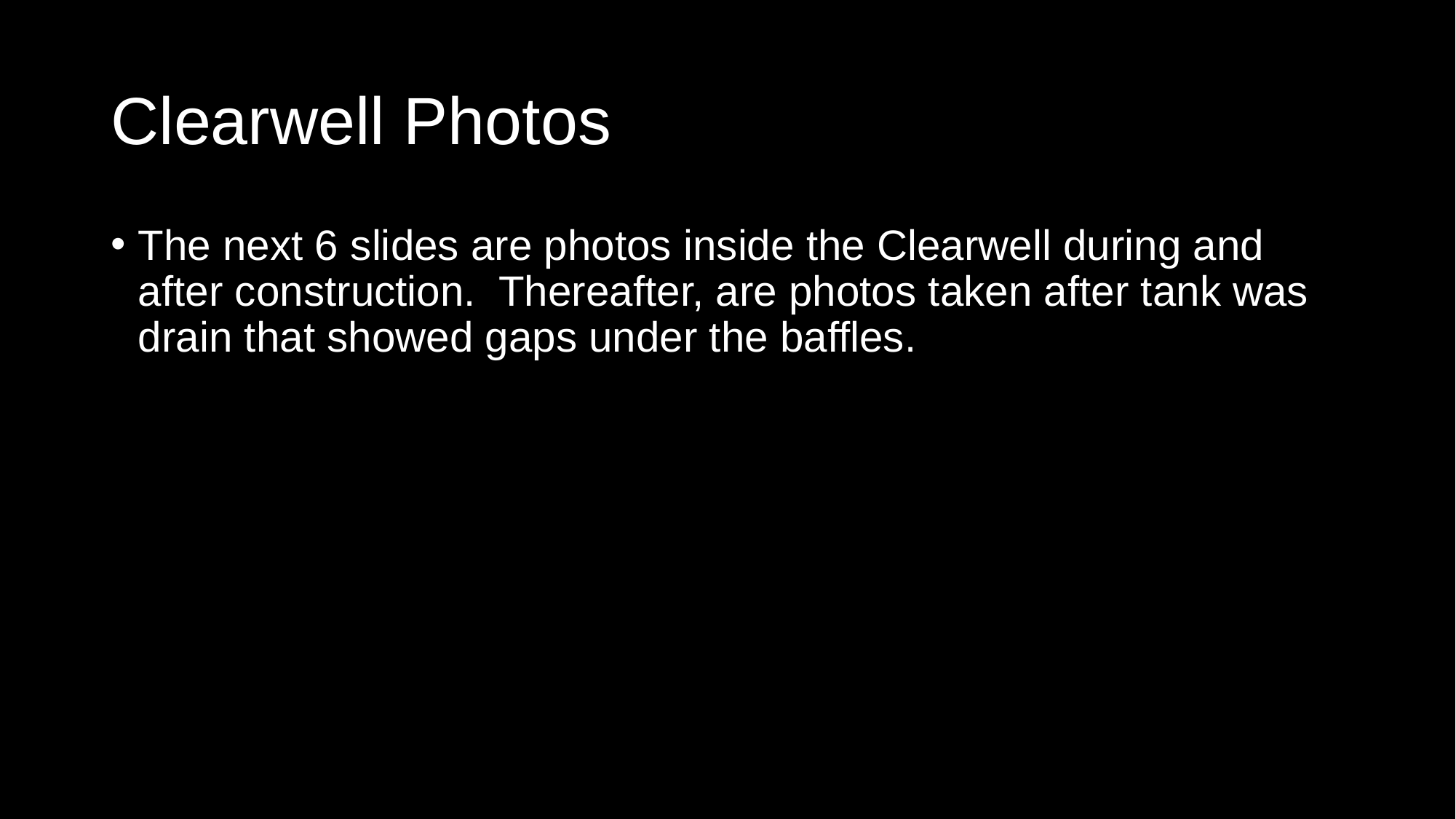

# Clearwell Photos
The next 6 slides are photos inside the Clearwell during and after construction.  Thereafter, are photos taken after tank was drain that showed gaps under the baffles.